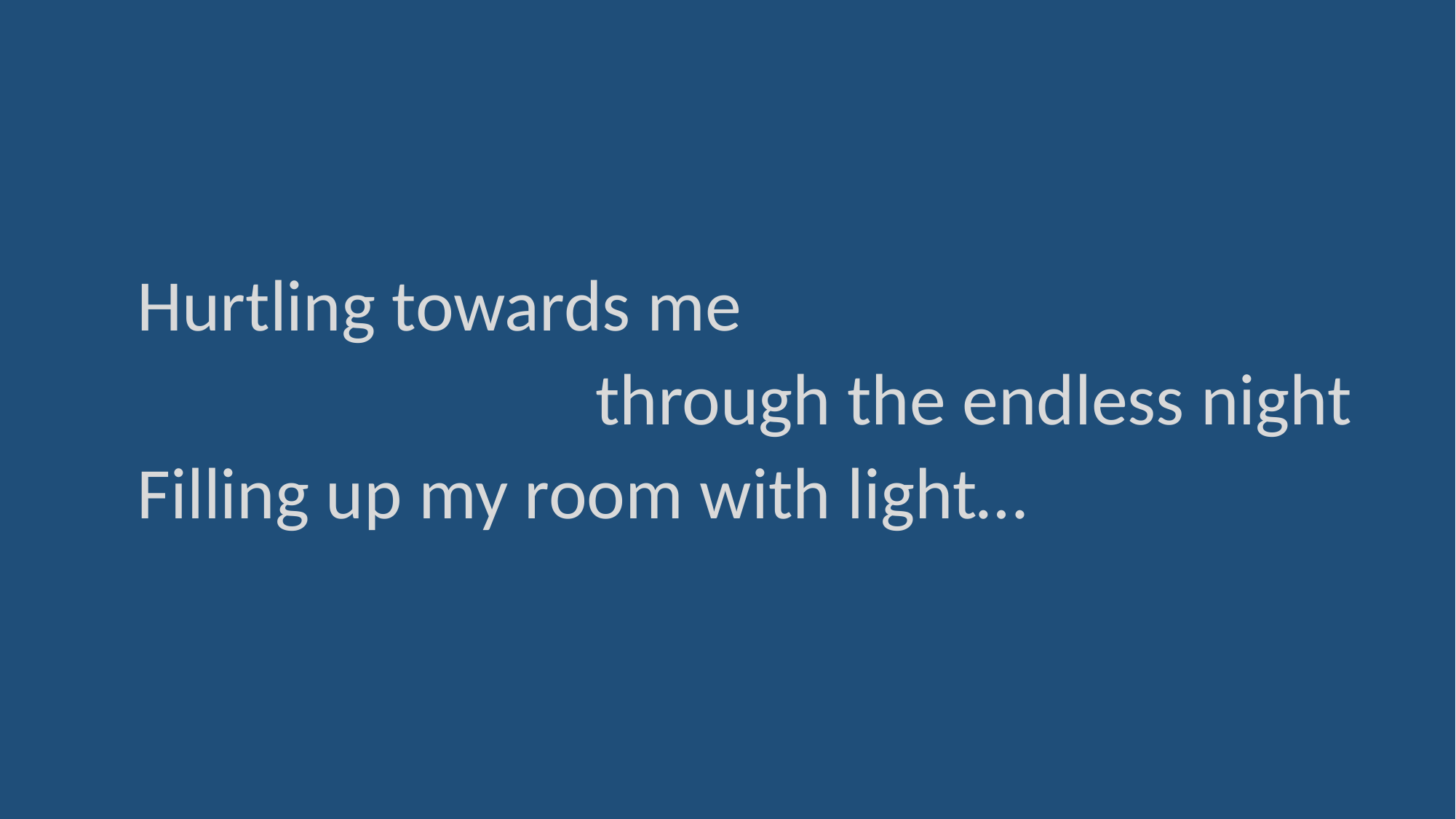

Hurtling towards me
                            through the endless night
Filling up my room with light…